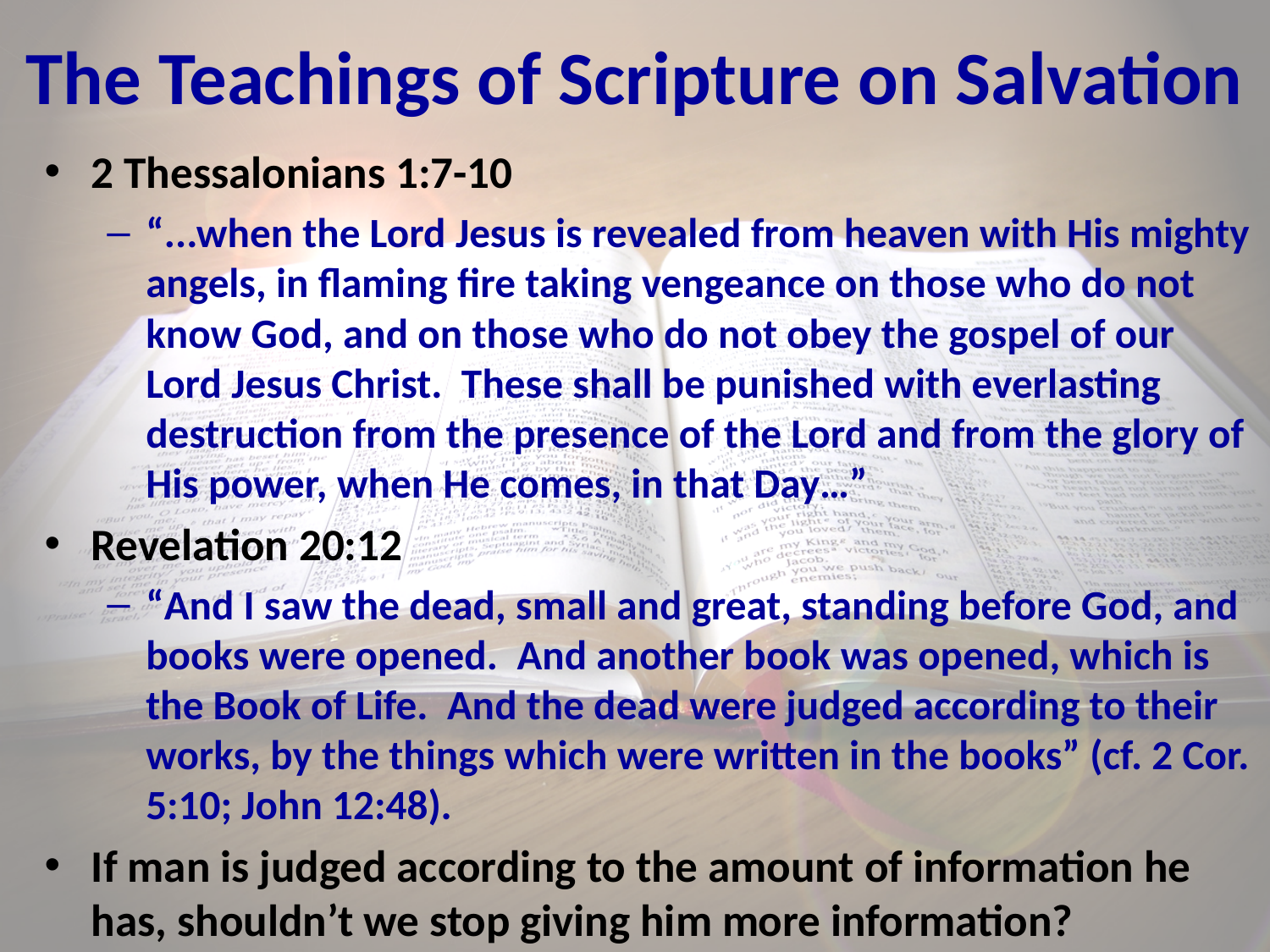

# The Teachings of Scripture on Salvation
2 Thessalonians 1:7-10
“...when the Lord Jesus is revealed from heaven with His mighty angels, in flaming fire taking vengeance on those who do not know God, and on those who do not obey the gospel of our Lord Jesus Christ.  These shall be punished with everlasting destruction from the presence of the Lord and from the glory of His power, when He comes, in that Day…”
Revelation 20:12
“And I saw the dead, small and great, standing before God, and books were opened.  And another book was opened, which is the Book of Life.  And the dead were judged according to their works, by the things which were written in the books” (cf. 2 Cor. 5:10; John 12:48).
If man is judged according to the amount of information he has, shouldn’t we stop giving him more information?